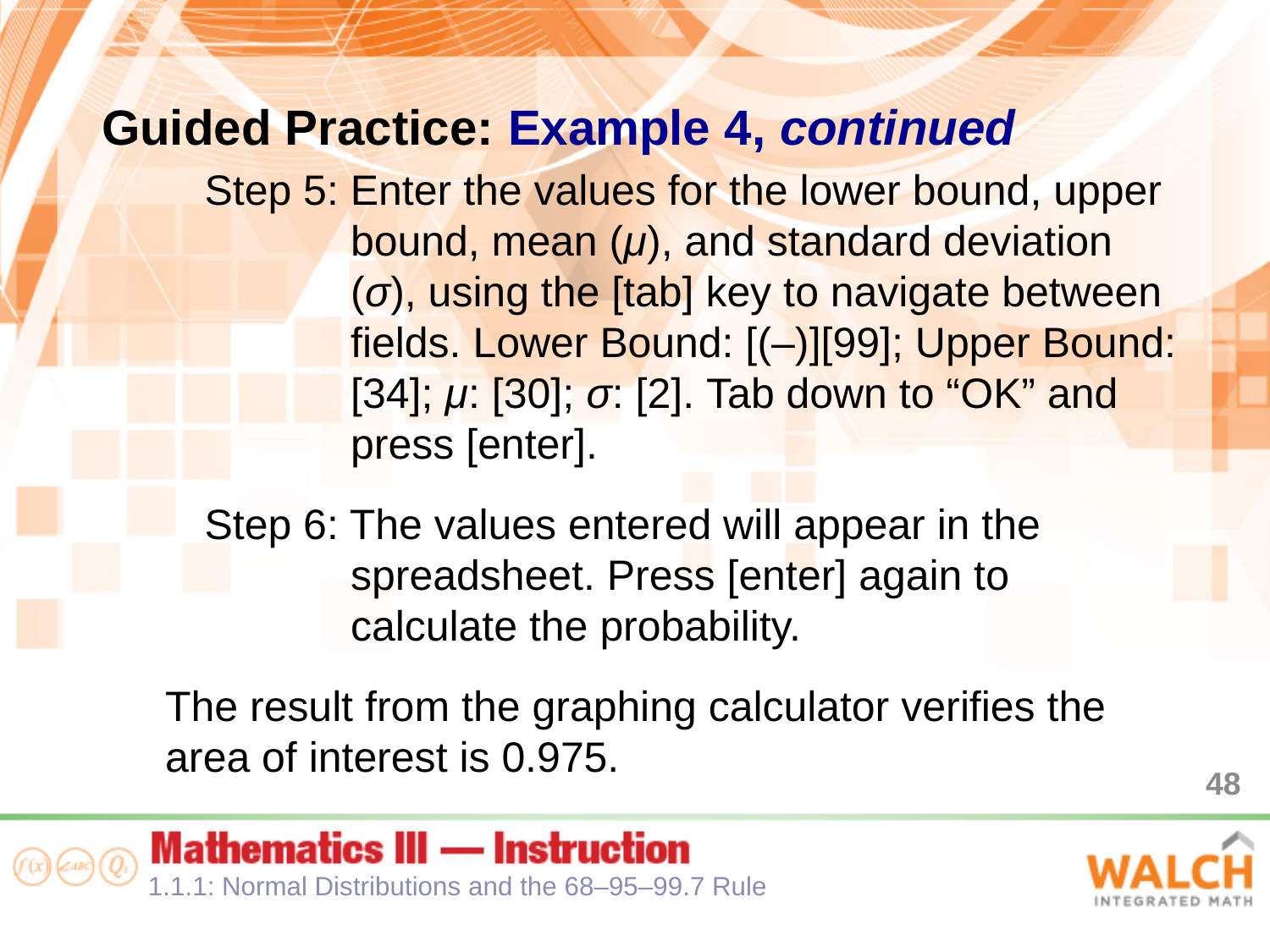

Guided Practice: Example 4, continued
Step 5: Enter the values for the lower bound, upper bound, mean (μ), and standard deviation (σ), using the [tab] key to navigate between fields. Lower Bound: [(–)][99]; Upper Bound: [34]; μ: [30]; σ: [2]. Tab down to “OK” and press [enter].
Step 6: The values entered will appear in the spreadsheet. Press [enter] again to calculate the probability.
The result from the graphing calculator verifies the area of interest is 0.975.
48
1.1.1: Normal Distributions and the 68–95–99.7 Rule